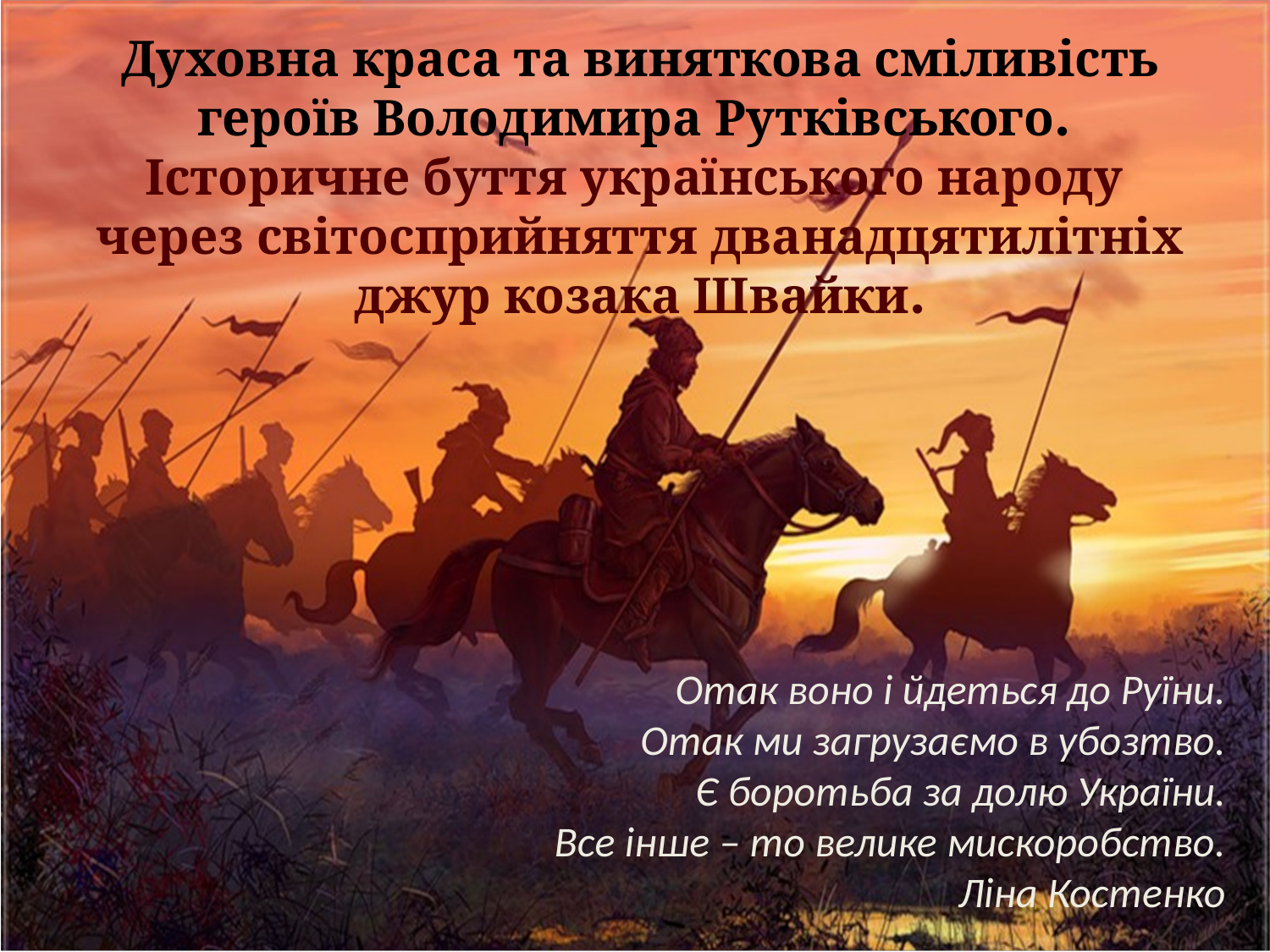

Духовна краса та виняткова сміливість героїв Володимира Рутківського.
Історичне буття українського народу
через світосприйняття дванадцятилітніх джур козака Швайки.

Отак воно і йдеться до Руїни.
 Отак ми загрузаємо в убозтво.
Є боротьба за долю України.
Все інше – то велике мискоробство.
Ліна Костенко